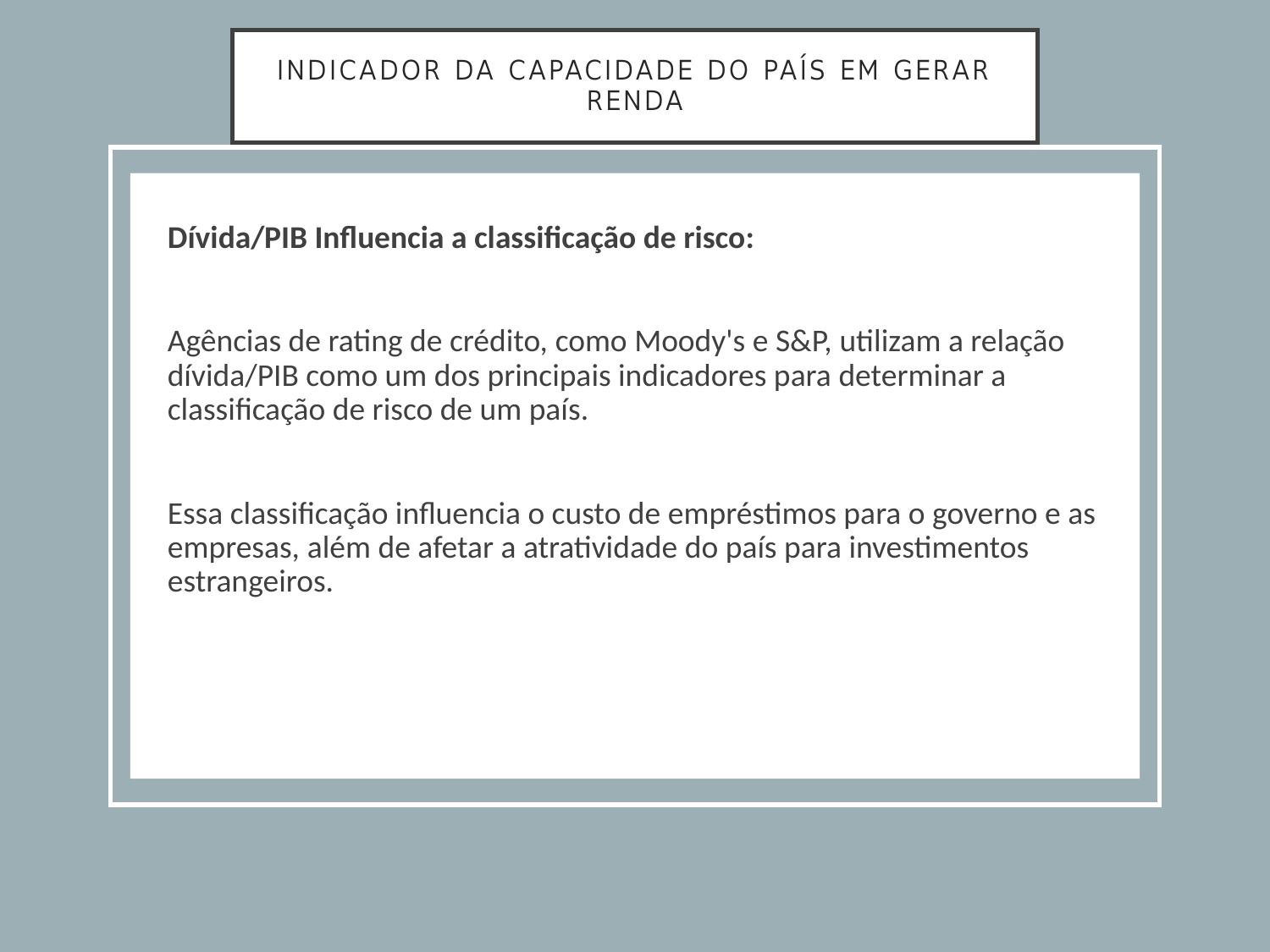

# Indicador da capacidade do país em GERAR RENDA

Dívida/PIB Influencia a classificação de risco:

Agências de rating de crédito, como Moody's e S&P, utilizam a relação dívida/PIB como um dos principais indicadores para determinar a classificação de risco de um país.

Essa classificação influencia o custo de empréstimos para o governo e as empresas, além de afetar a atratividade do país para investimentos estrangeiros.